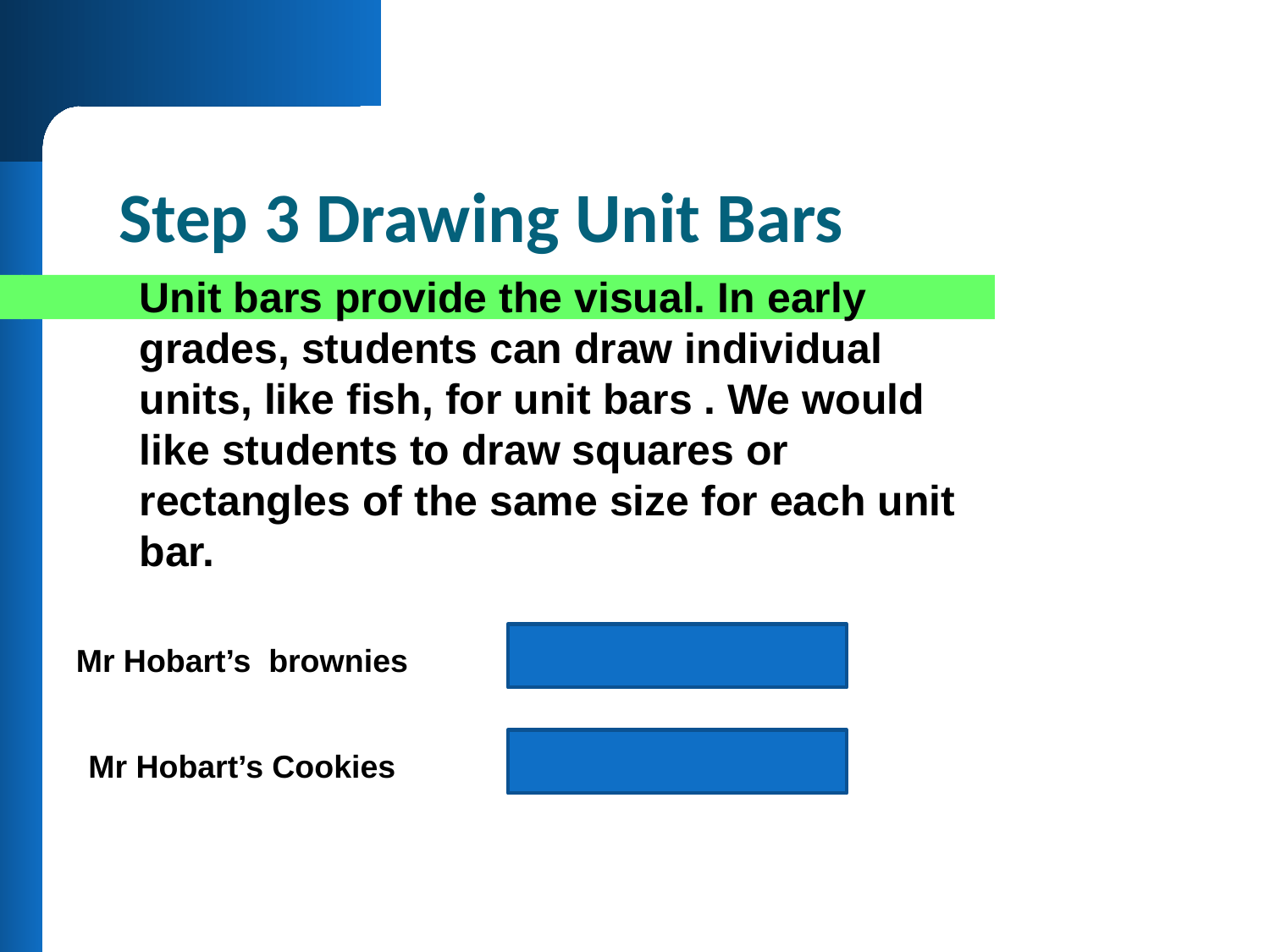

# Step 3 Drawing Unit Bars
Unit bars provide the visual. In early grades, students can draw individual units, like fish, for unit bars . We would like students to draw squares or rectangles of the same size for each unit bar.

Mr Hobart’s  brownies

Mr Hobart’s Cookies